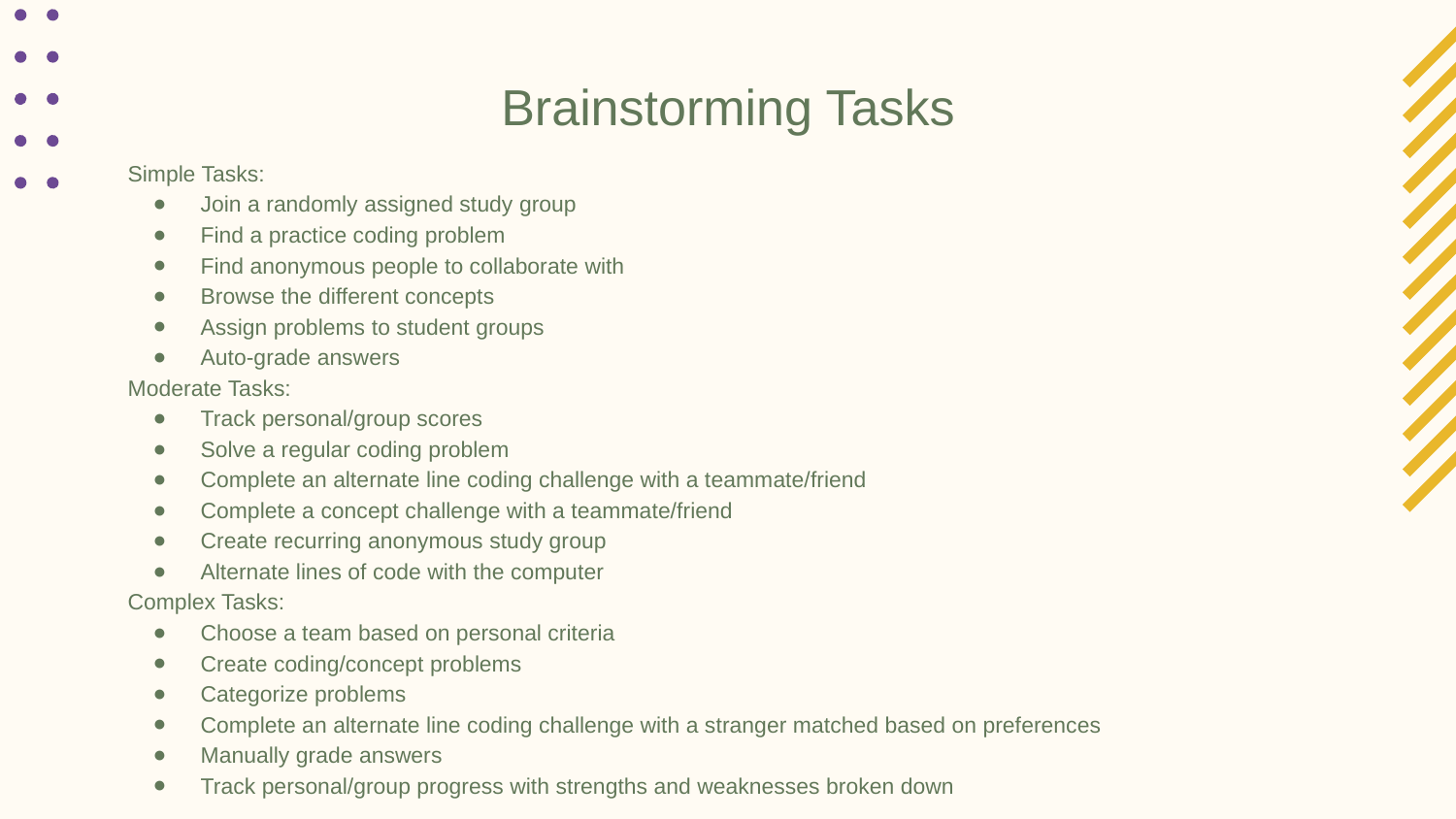

# Brainstorming Tasks
Simple Tasks:
Join a randomly assigned study group
Find a practice coding problem
Find anonymous people to collaborate with
Browse the different concepts
Assign problems to student groups
Auto-grade answers
Moderate Tasks:
Track personal/group scores
Solve a regular coding problem
Complete an alternate line coding challenge with a teammate/friend
Complete a concept challenge with a teammate/friend
Create recurring anonymous study group
Alternate lines of code with the computer
Complex Tasks:
Choose a team based on personal criteria
Create coding/concept problems
Categorize problems
Complete an alternate line coding challenge with a stranger matched based on preferences
Manually grade answers
Track personal/group progress with strengths and weaknesses broken down